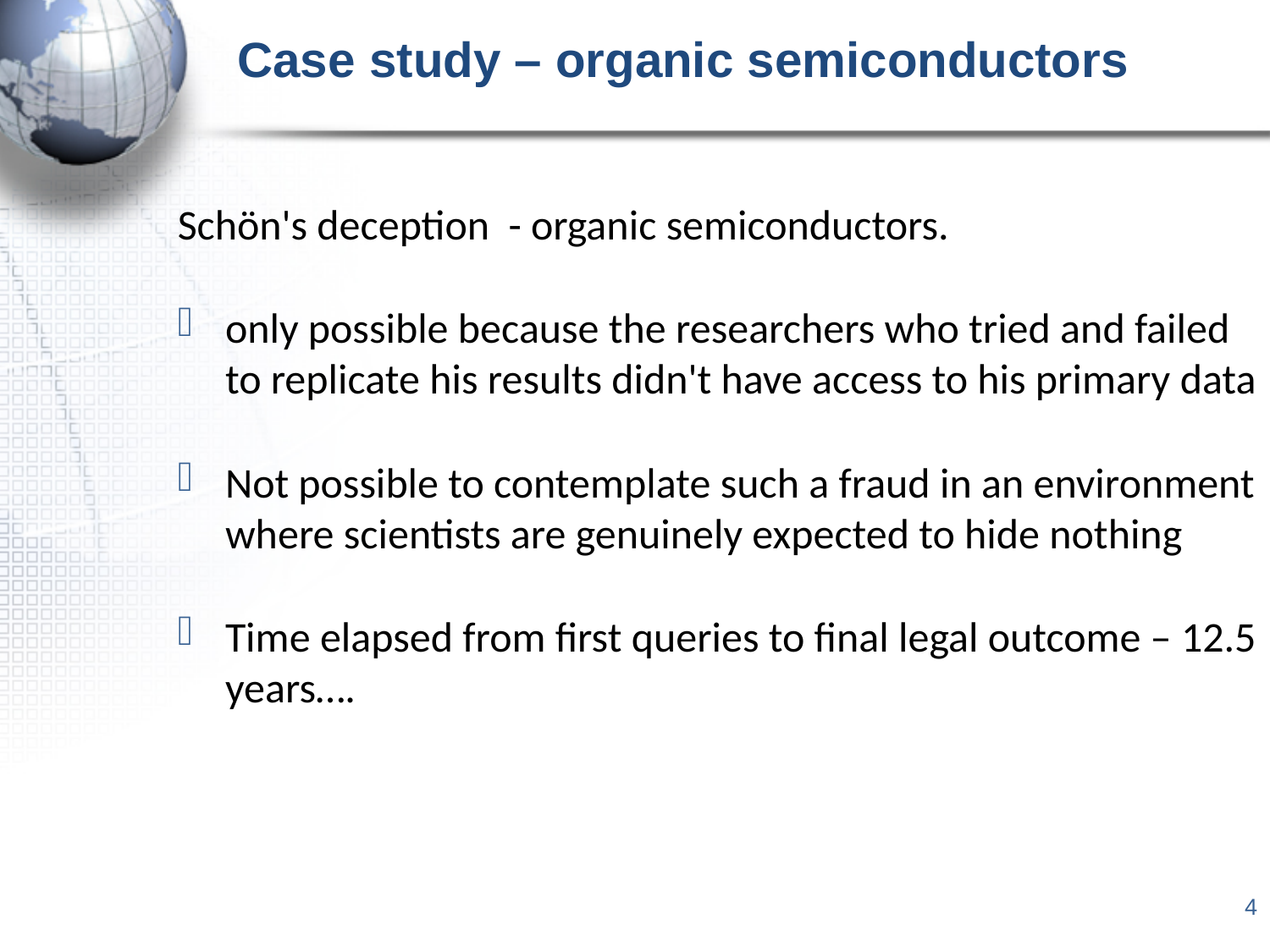

# Case study – organic semiconductors
Schön's deception  - organic semiconductors.
only possible because the researchers who tried and failed to replicate his results didn't have access to his primary data
Not possible to contemplate such a fraud in an environment where scientists are genuinely expected to hide nothing
Time elapsed from first queries to final legal outcome – 12.5 years….
4